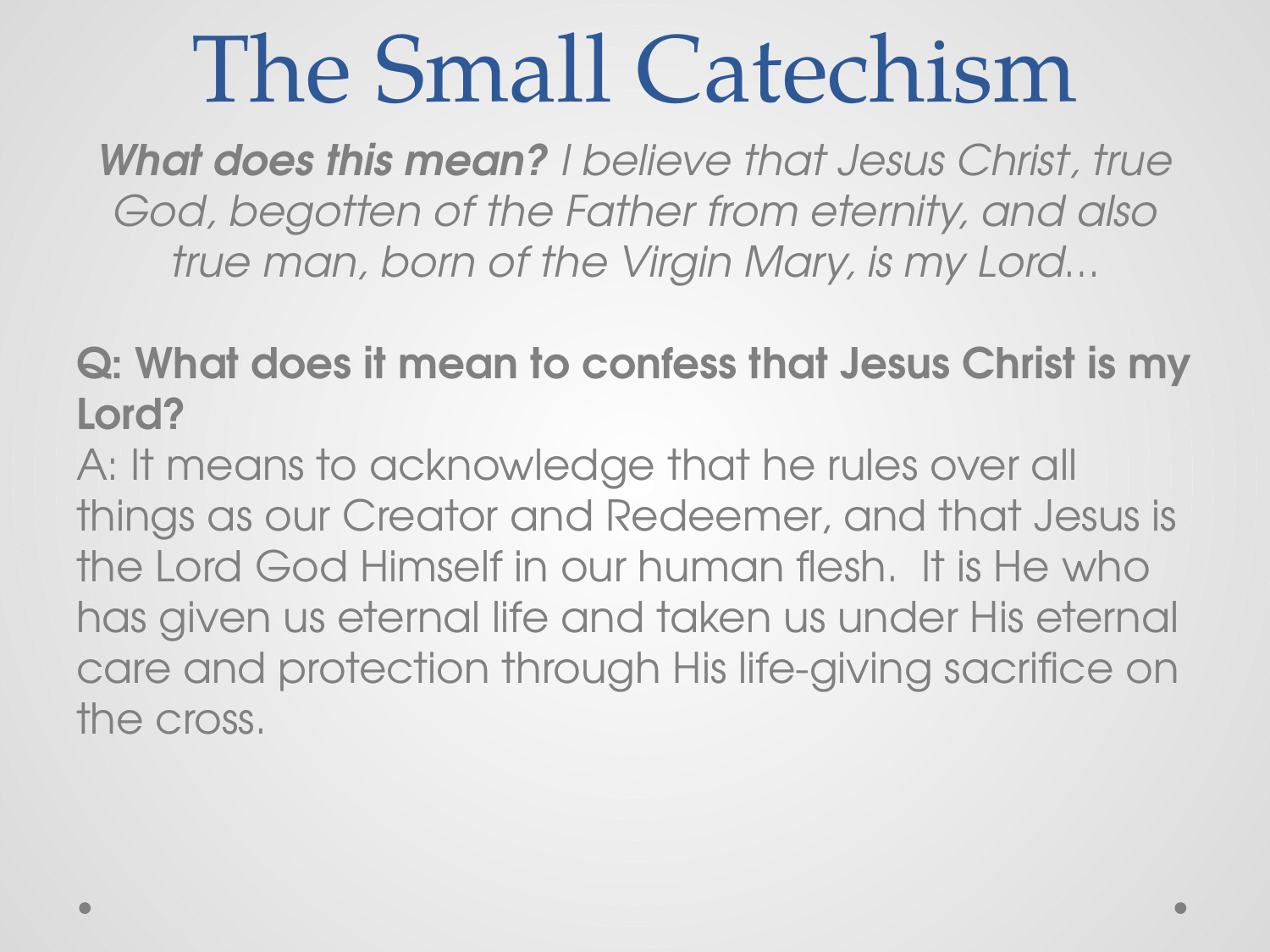

# The Small Catechism
What does this mean? I believe that Jesus Christ, true God, begotten of the Father from eternity, and also true man, born of the Virgin Mary, is my Lord…

Q: What does it mean to confess that Jesus Christ is my Lord?
A: It means to acknowledge that he rules over all things as our Creator and Redeemer, and that Jesus is the Lord God Himself in our human flesh.  It is He who has given us eternal life and taken us under His eternal care and protection through His life-giving sacrifice on the cross.